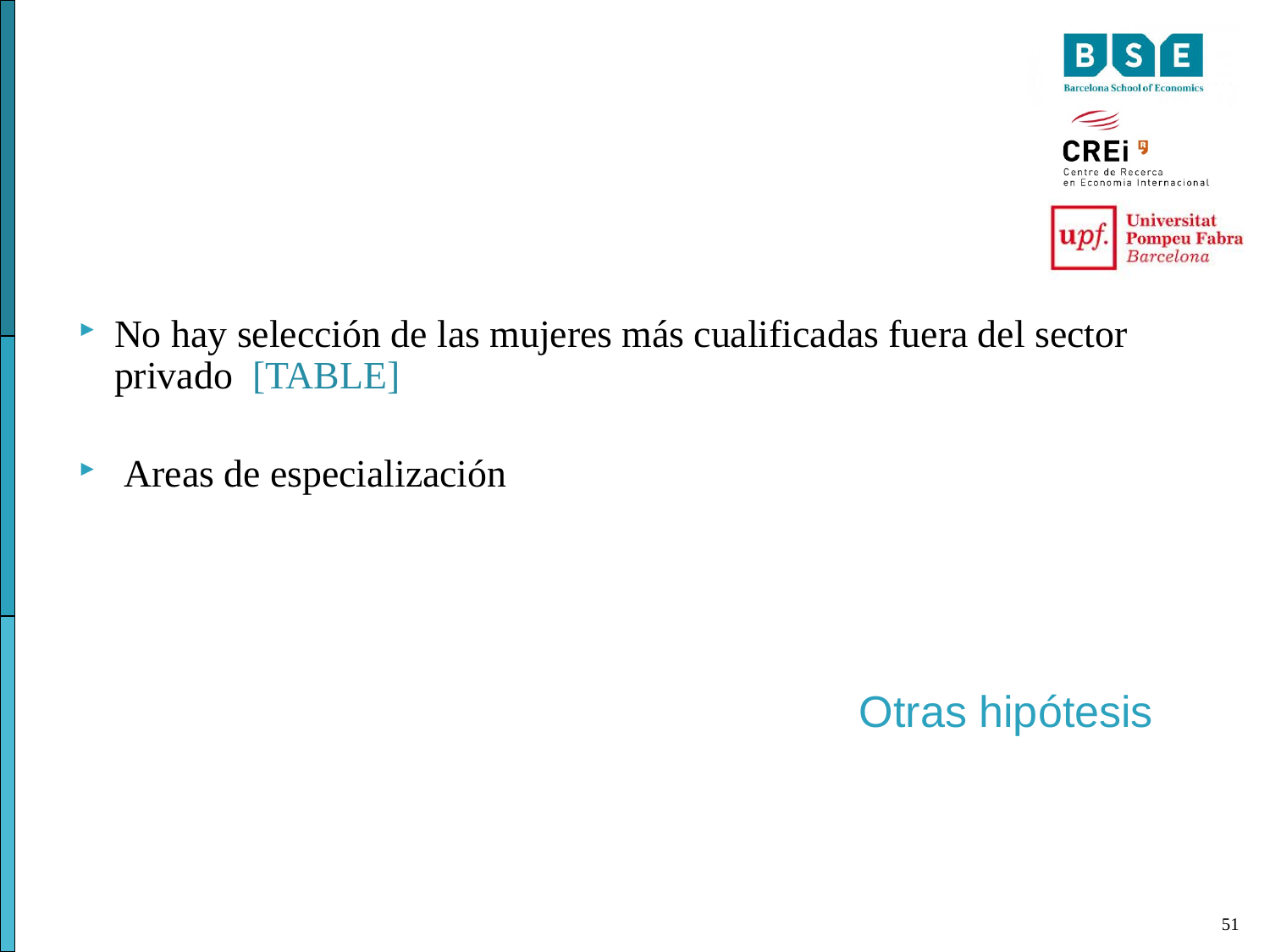

Otras hipótesis

No hay selección de las mujeres más cualificadas fuera del sector privado  [TABLE]

 Areas de especialización

51